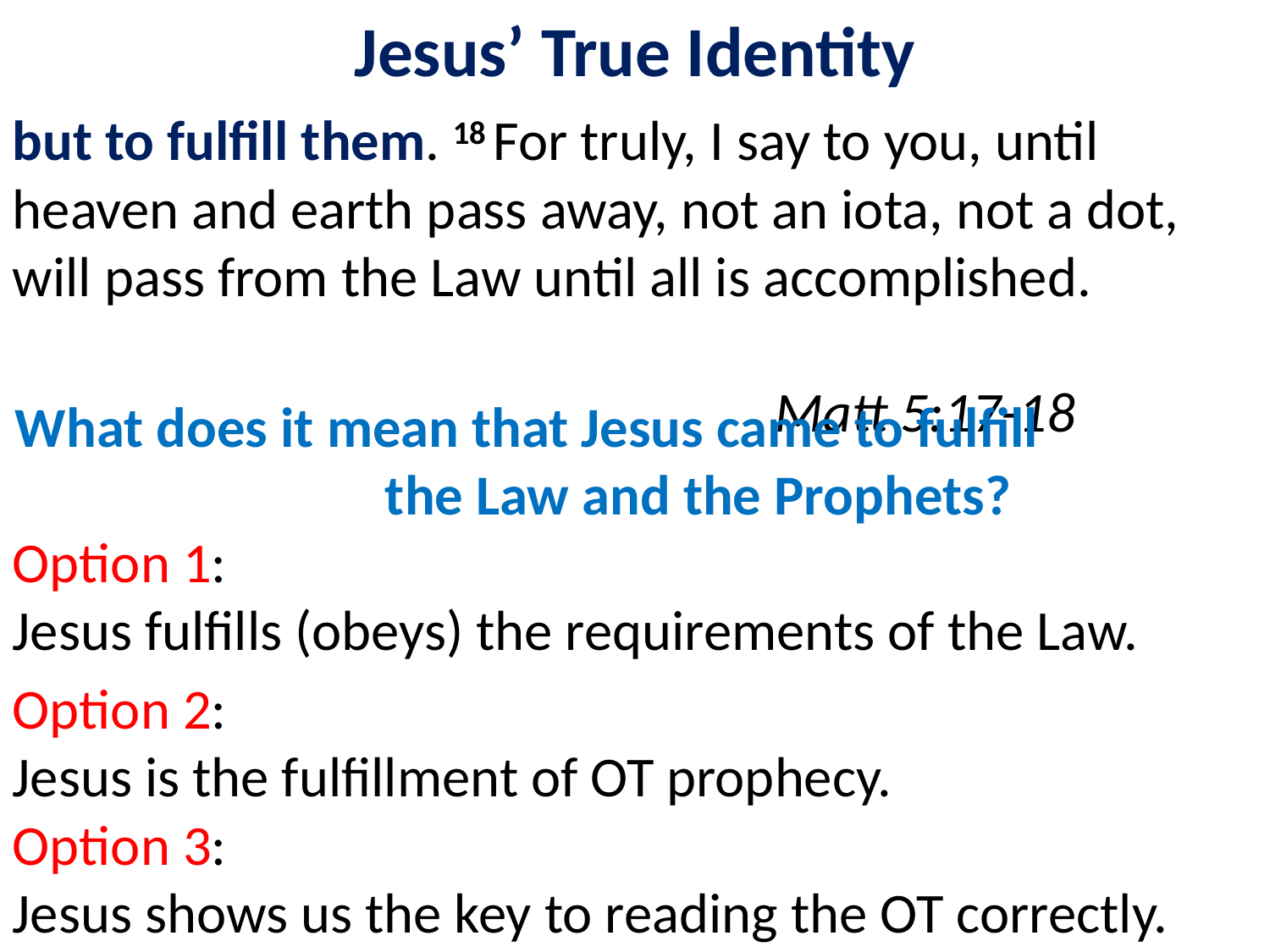

Jesus’ True Identity
but to fulfill them. 18 For truly, I say to you, until heaven and earth pass away, not an iota, not a dot, will pass from the Law until all is accomplished.																Matt 5:17-18
What does it mean that Jesus came to fulfill                            the Law and the Prophets?
Option 1:
Jesus fulfills (obeys) the requirements of the Law.
Option 2:
Jesus is the fulfillment of OT prophecy.
Option 3:
Jesus shows us the key to reading the OT correctly.